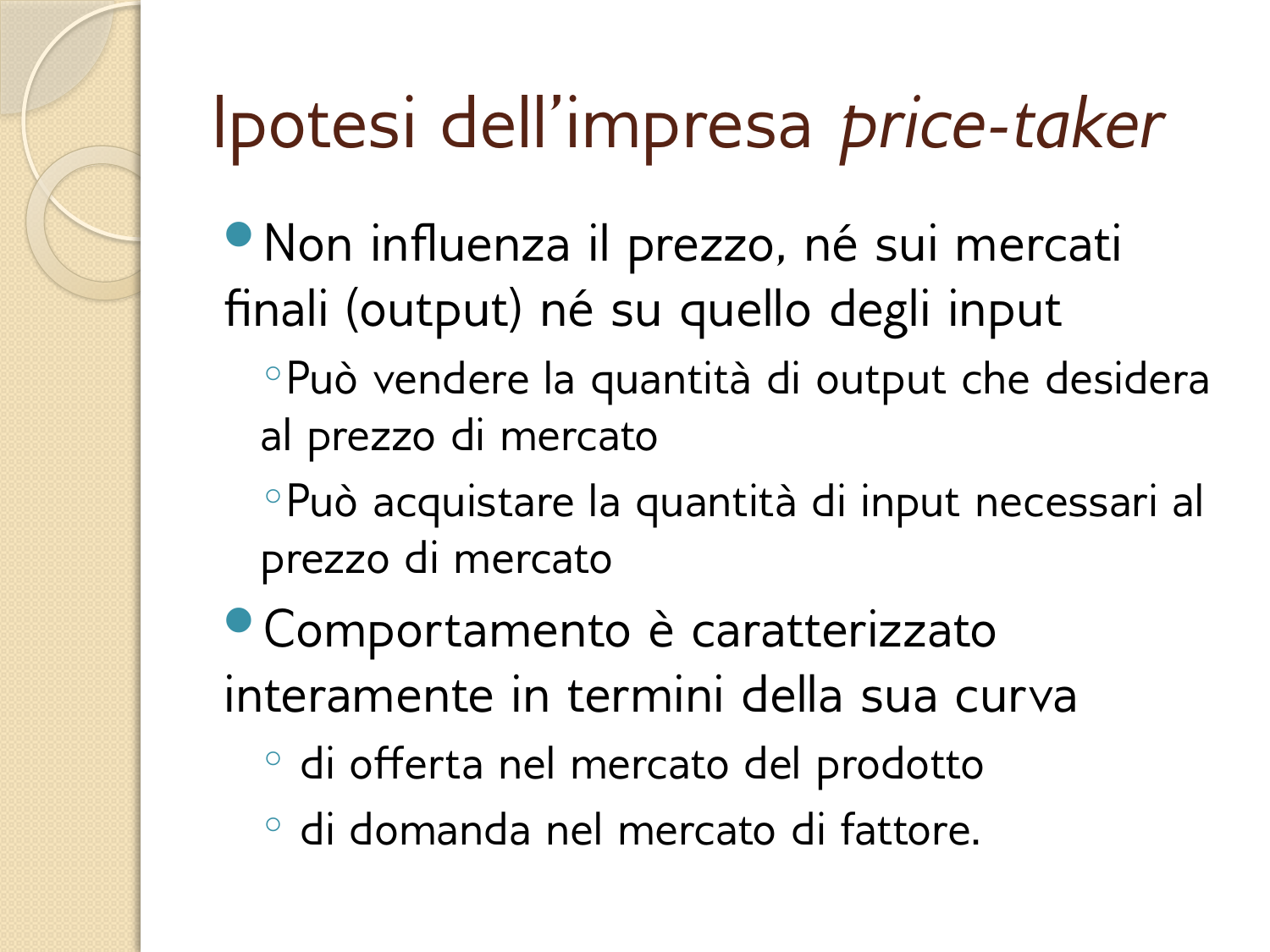

# Ipotesi dell’impresa price-taker
Non influenza il prezzo, né sui mercati finali (output) né su quello degli input
Può vendere la quantità di output che desidera al prezzo di mercato
Può acquistare la quantità di input necessari al prezzo di mercato
Comportamento è caratterizzato interamente in termini della sua curva
 di offerta nel mercato del prodotto
 di domanda nel mercato di fattore.